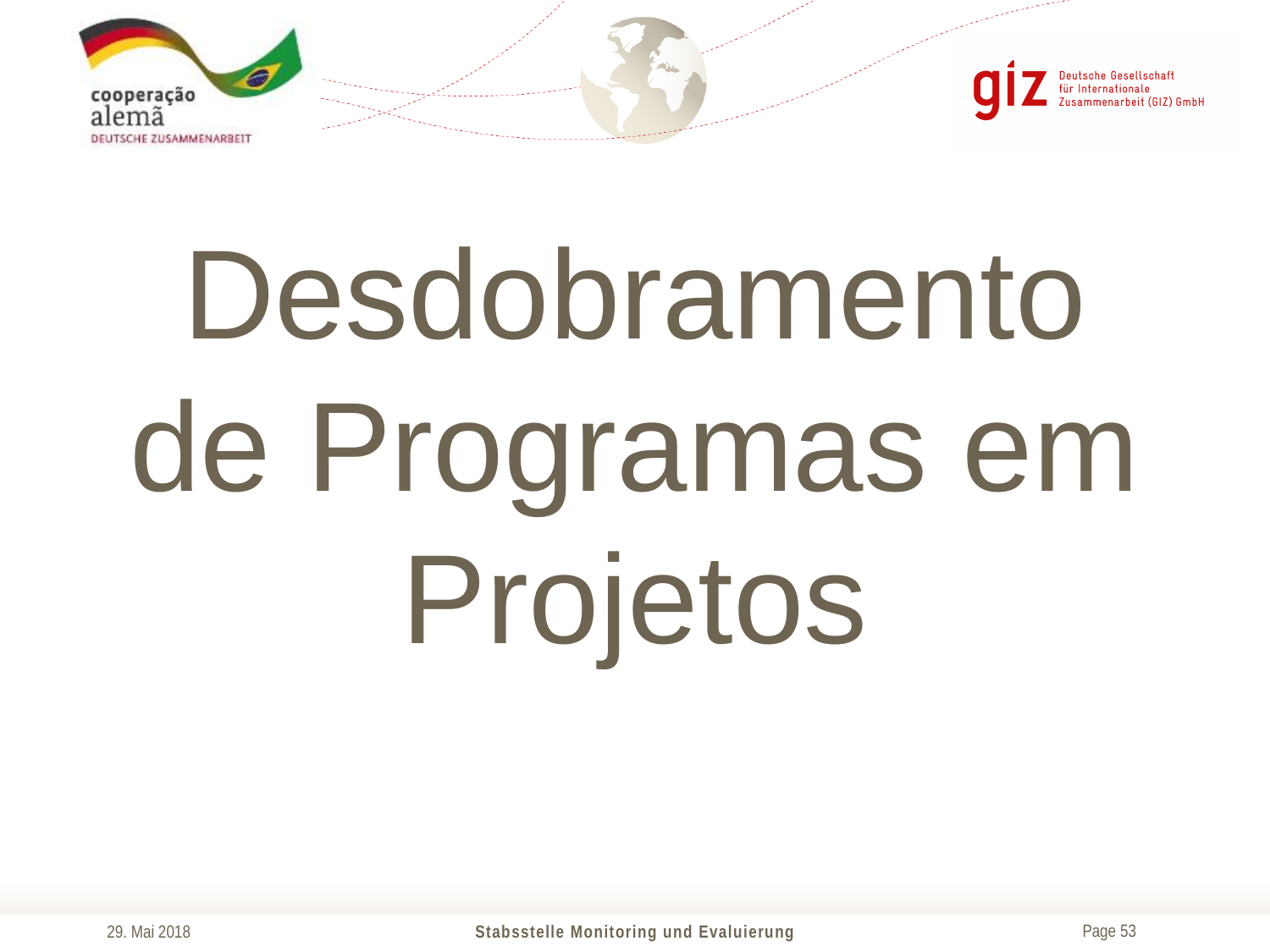

# Desdobramento de Programas em Projetos
29. Mai 2018
Stabsstelle Monitoring und Evaluierung